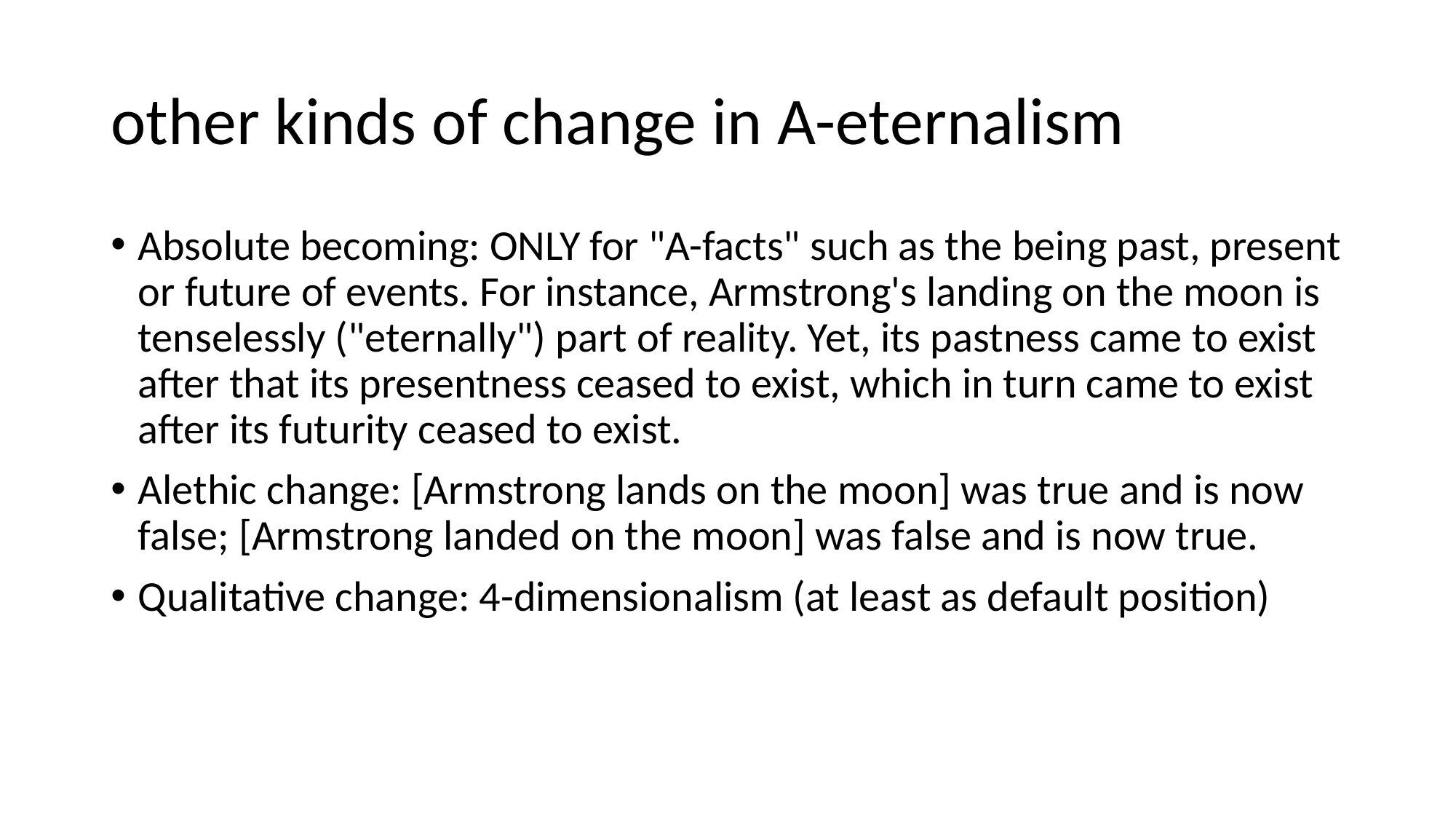

# other kinds of change in A-eternalism
Absolute becoming: ONLY for "A-facts" such as the being past, present or future of events. For instance, Armstrong's landing on the moon is tenselessly ("eternally") part of reality. Yet, its pastness came to exist after that its presentness ceased to exist, which in turn came to exist after its futurity ceased to exist.
Alethic change: [Armstrong lands on the moon] was true and is now false; [Armstrong landed on the moon] was false and is now true.
Qualitative change: 4-dimensionalism (at least as default position)